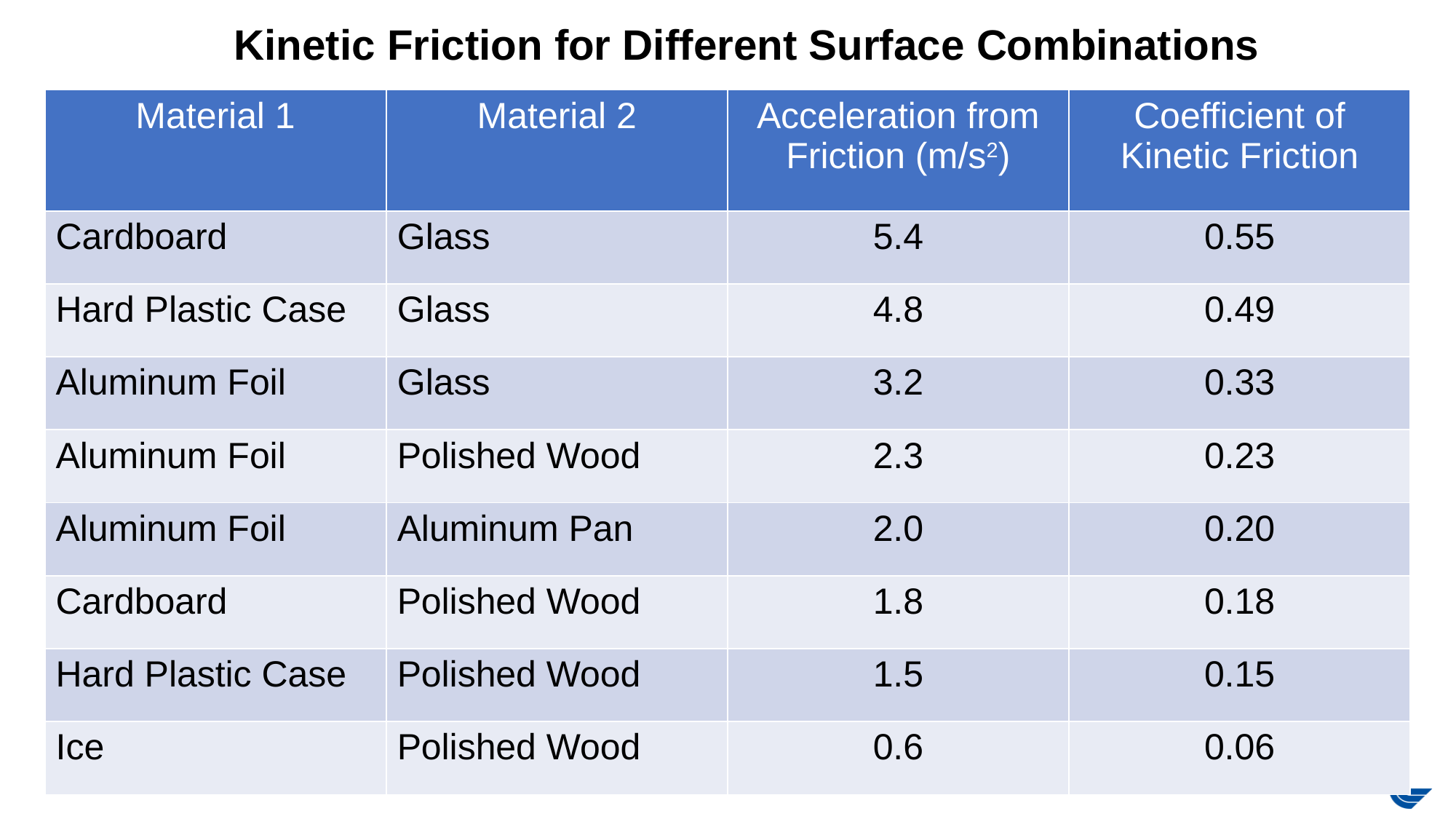

Kinetic Friction for Different Surface Combinations
| Material 1 | Material 2 | Acceleration from Friction (m/s2) | Coefficient of Kinetic Friction |
| --- | --- | --- | --- |
| Cardboard | Glass | 5.4 | 0.55 |
| Hard Plastic Case | Glass | 4.8 | 0.49 |
| Aluminum Foil | Glass | 3.2 | 0.33 |
| Aluminum Foil | Polished Wood | 2.3 | 0.23 |
| Aluminum Foil | Aluminum Pan | 2.0 | 0.20 |
| Cardboard | Polished Wood | 1.8 | 0.18 |
| Hard Plastic Case | Polished Wood | 1.5 | 0.15 |
| Ice | Polished Wood | 0.6 | 0.06 |